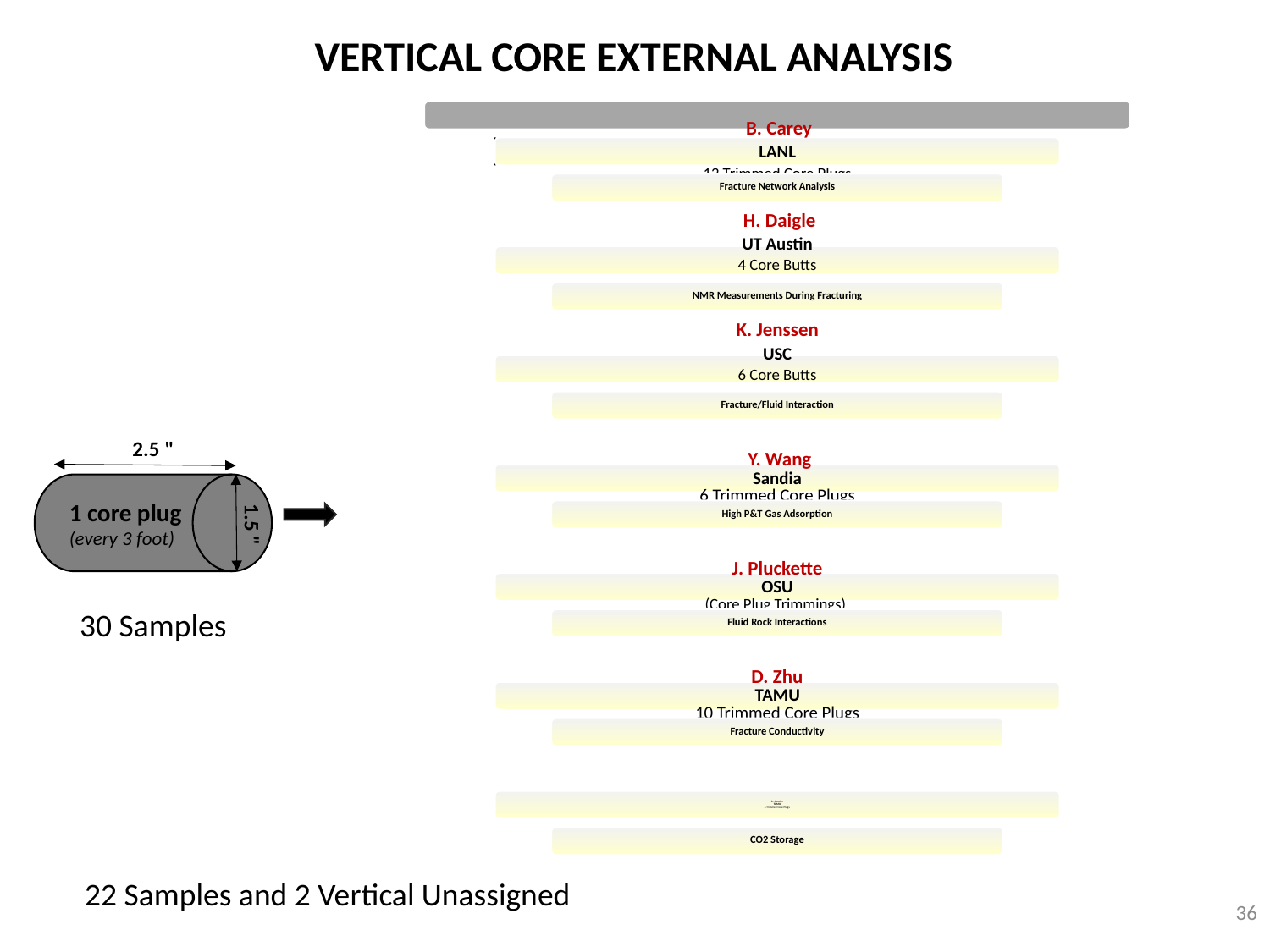

# VERTICAL CORE EXTERNAL ANALYSIS
 B. Carey
LANL
12 Trimmed Core Plugs
Fracture Network Analysis
 H. Daigle
UT Austin
4 Core Butts
NMR Measurements During Fracturing
J. Pluckette
OSU
(Core Plug Trimmings)
 Y. Wang
Sandia
6 Trimmed Core Plugs
 K. Jenssen
USC
6 Core Butts
Fracture/Fluid Interaction
Fluid Rock Interactions
High P&T Gas Adsorption
D. Zhu
TAMU
10 Trimmed Core Plugs
Fracture Conductivity
D. Soeder
TAMU
6 Trimmed Core Plugs
CO2 Storage
2.5 "

1 core plug
(every 3 foot)

1.5 "
30 Samples
22 Samples and 2 Vertical Unassigned
36